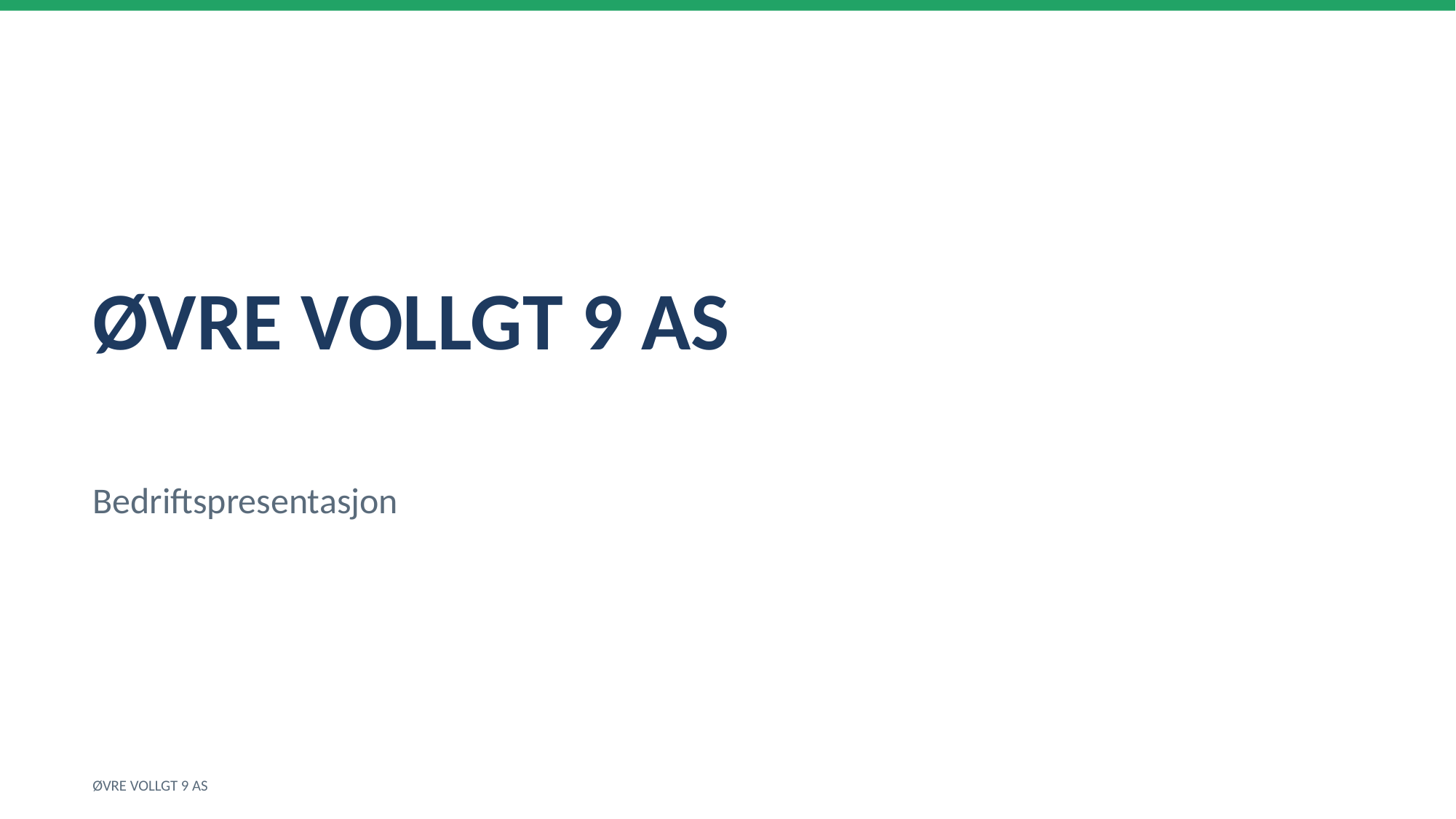

ØVRE VOLLGT 9 AS
Bedriftspresentasjon
ØVRE VOLLGT 9 AS